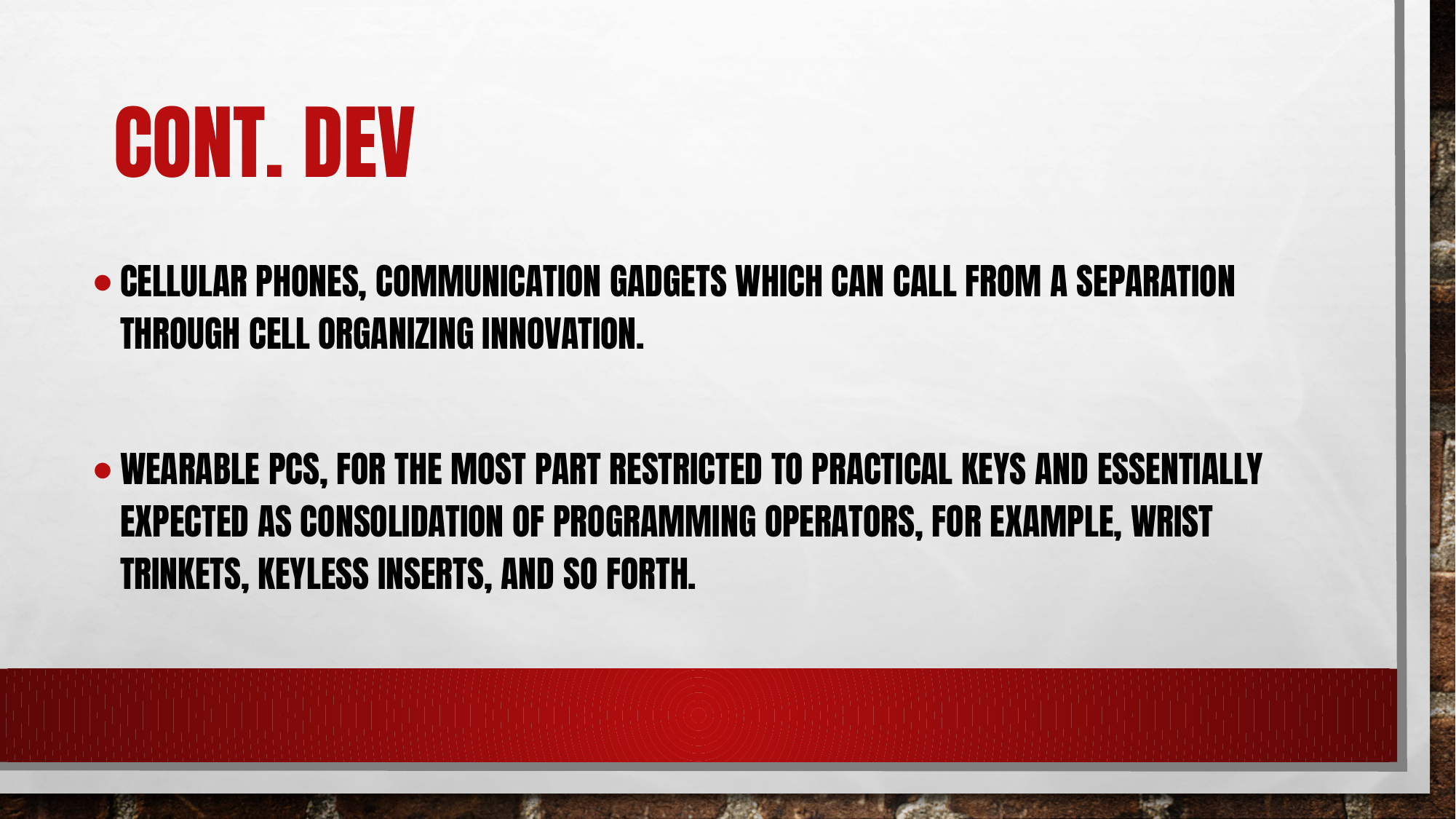

# Cont. dev
Cellular phones, communication gadgets which can call from a separation through cell organizing innovation.

Wearable PCs, for the most part restricted to practical keys and essentially expected as consolidation of programming operators, for example, wrist trinkets, keyless inserts, and so forth.